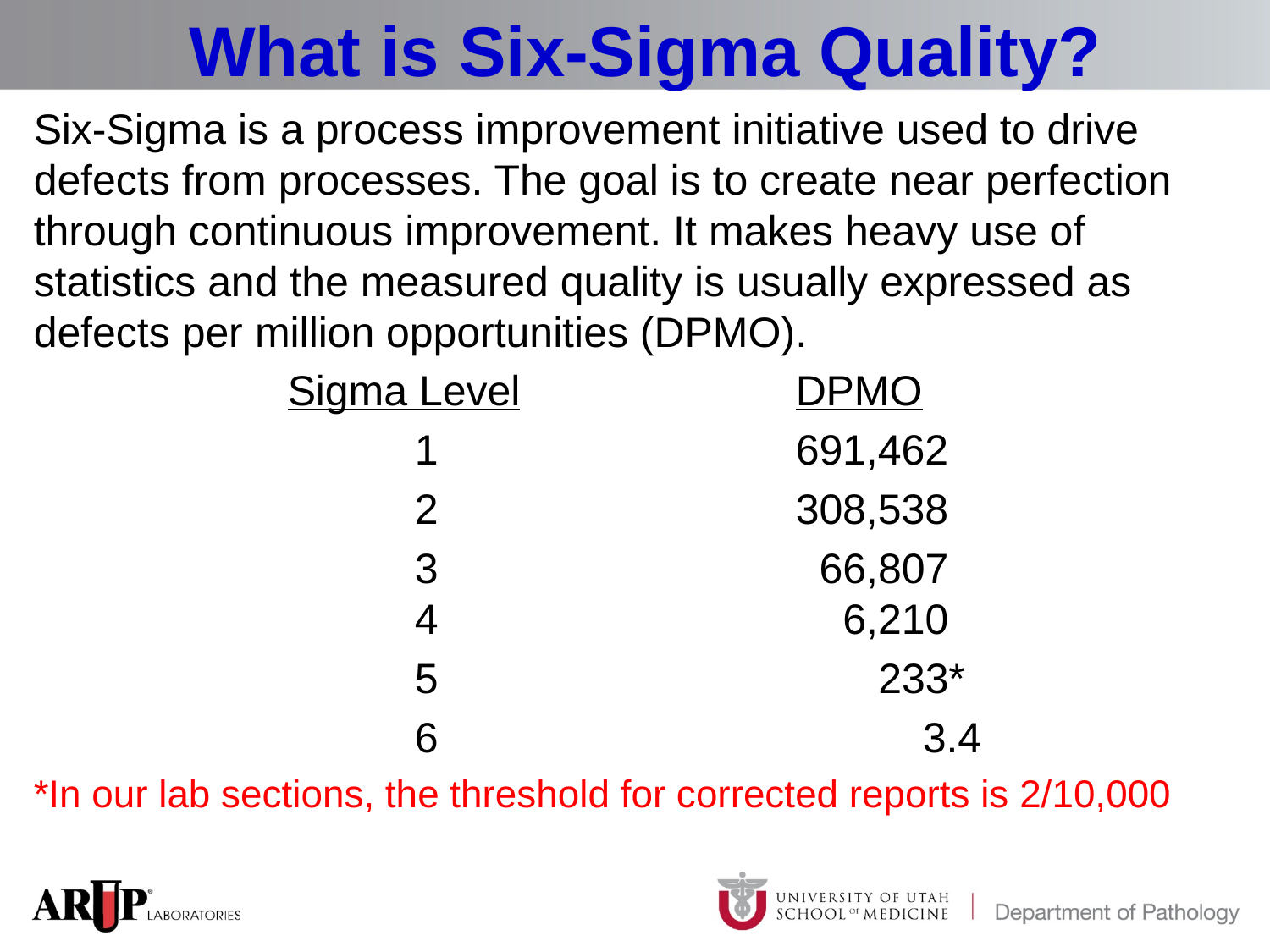

# What is Six-Sigma Quality?
Six-Sigma is a process improvement initiative used to drive defects from processes. The goal is to create near perfection through continuous improvement. It makes heavy use of statistics and the measured quality is usually expressed as defects per million opportunities (DPMO).
		Sigma Level			DPMO
			1			691,462
			2			308,538
			3			  66,807					4			    6,210
			5			       233*
			6				3.4
*In our lab sections, the threshold for corrected reports is 2/10,000
3